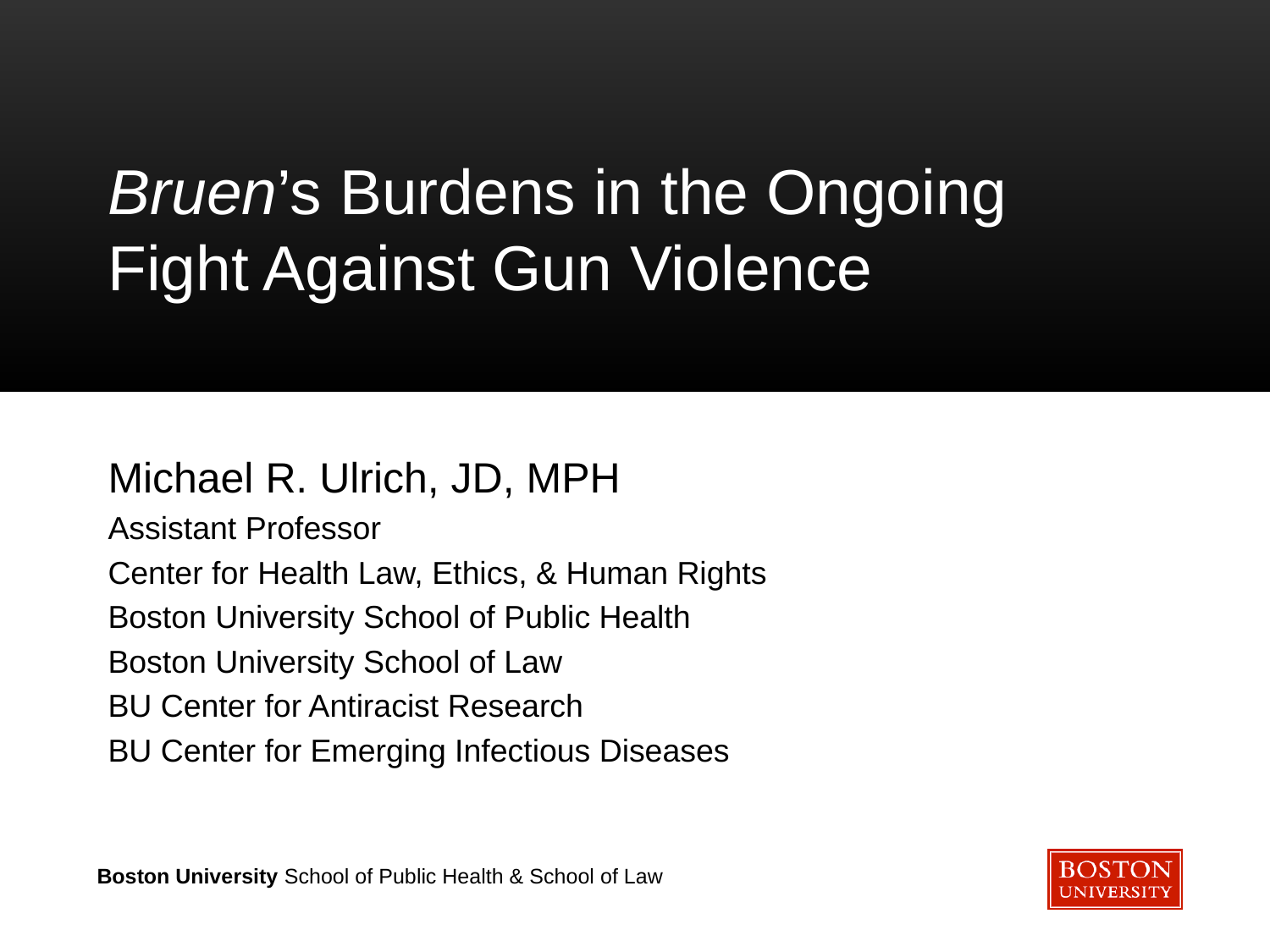

# Bruen’s Burdens in the Ongoing Fight Against Gun Violence
Michael R. Ulrich, JD, MPH
Assistant Professor
Center for Health Law, Ethics, & Human Rights
Boston University School of Public Health
Boston University School of Law
BU Center for Antiracist Research
BU Center for Emerging Infectious Diseases